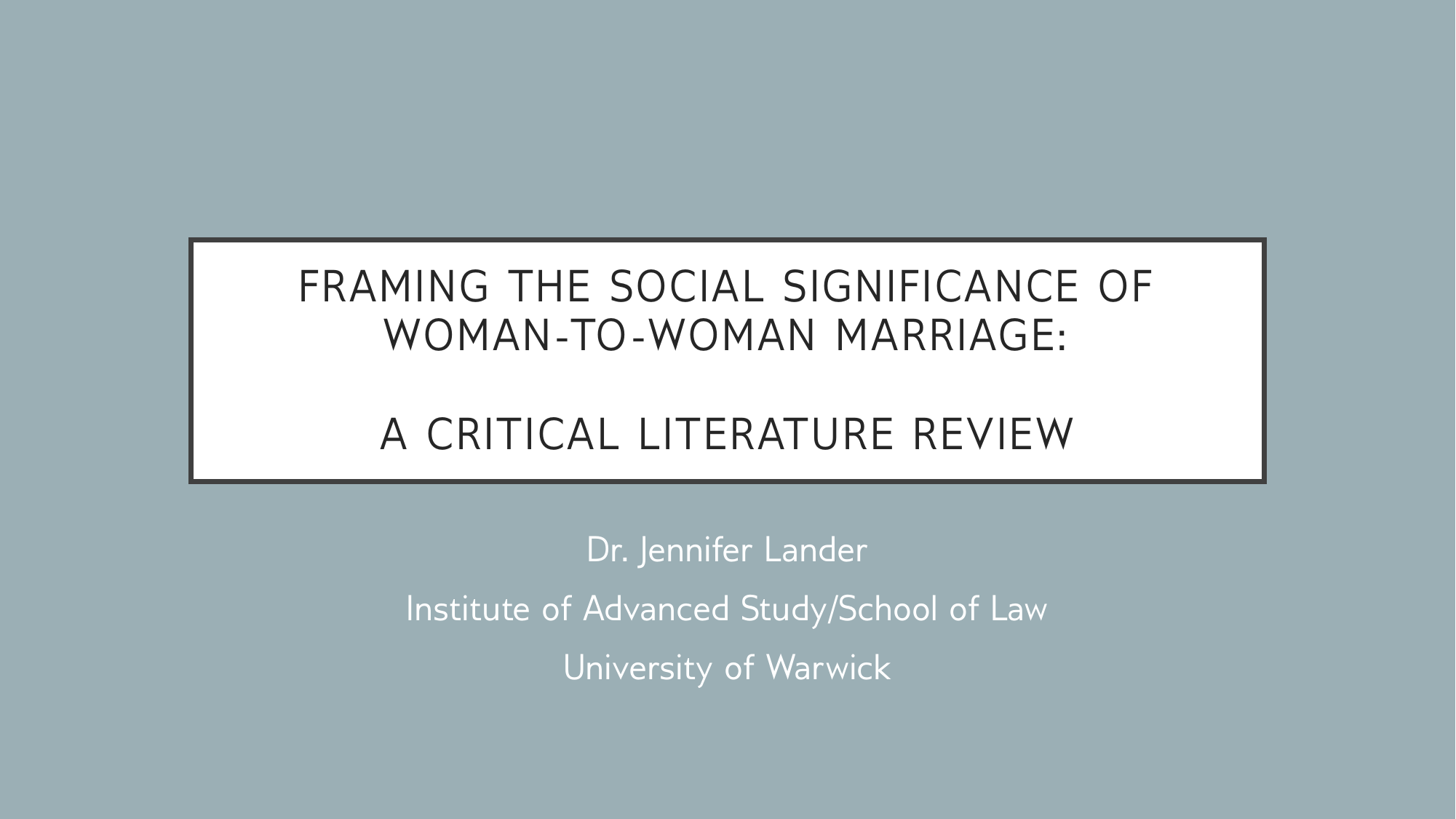

# Framing the social significance of woman-to-woman marriage: a critical literature review
Dr. Jennifer Lander
Institute of Advanced Study/School of Law
University of Warwick